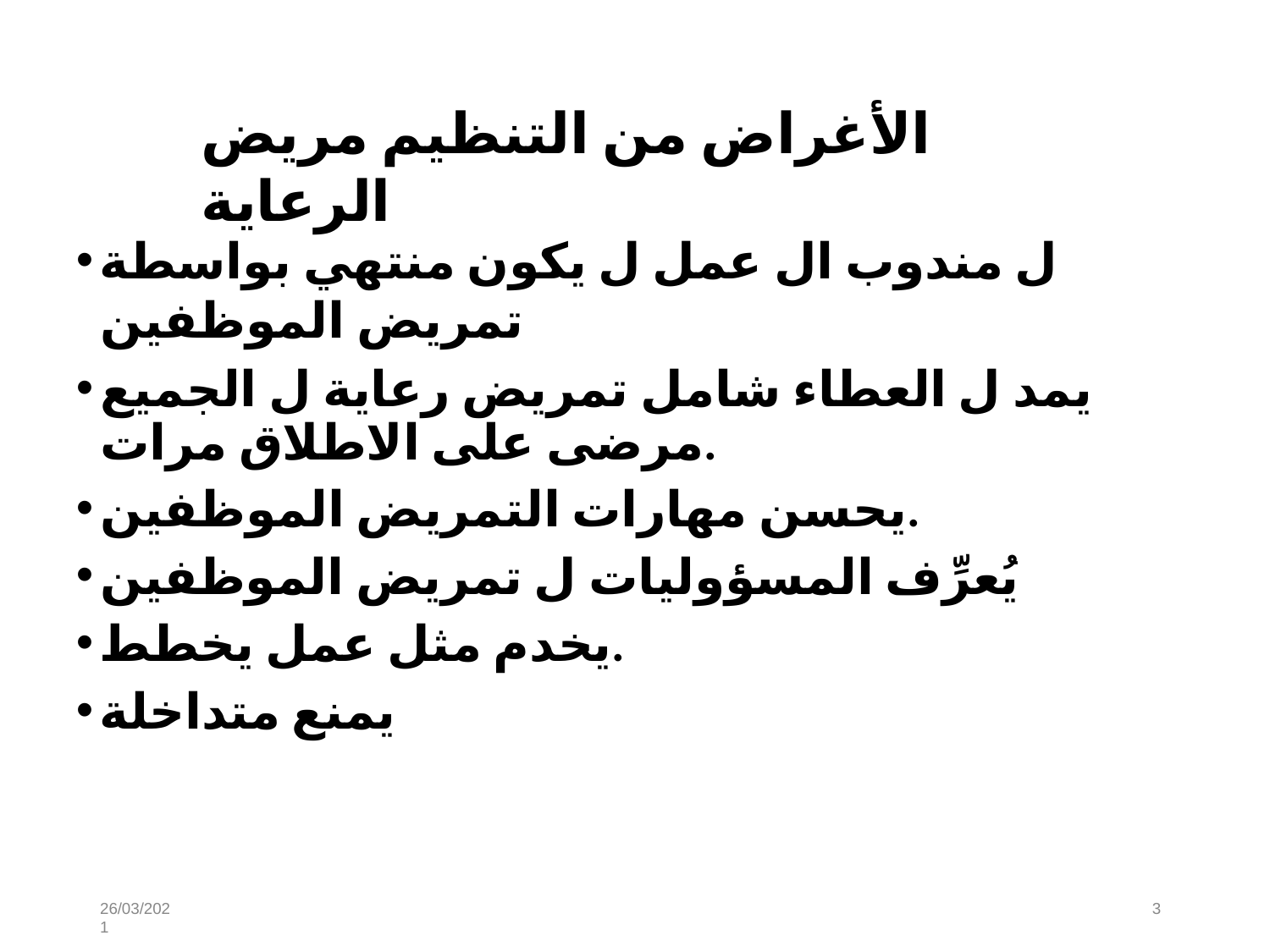

# الأغراض من التنظيم مريض الرعاية
ل مندوب ال عمل ل يكون منتهي بواسطة تمريض الموظفين
يمد ل العطاء شامل تمريض رعاية ل الجميع مرضى على الاطلاق مرات.
يحسن مهارات التمريض الموظفين.
يُعرِّف المسؤوليات ل تمريض الموظفين
يخدم مثل عمل يخطط.
يمنع متداخلة
26/03/2021
3